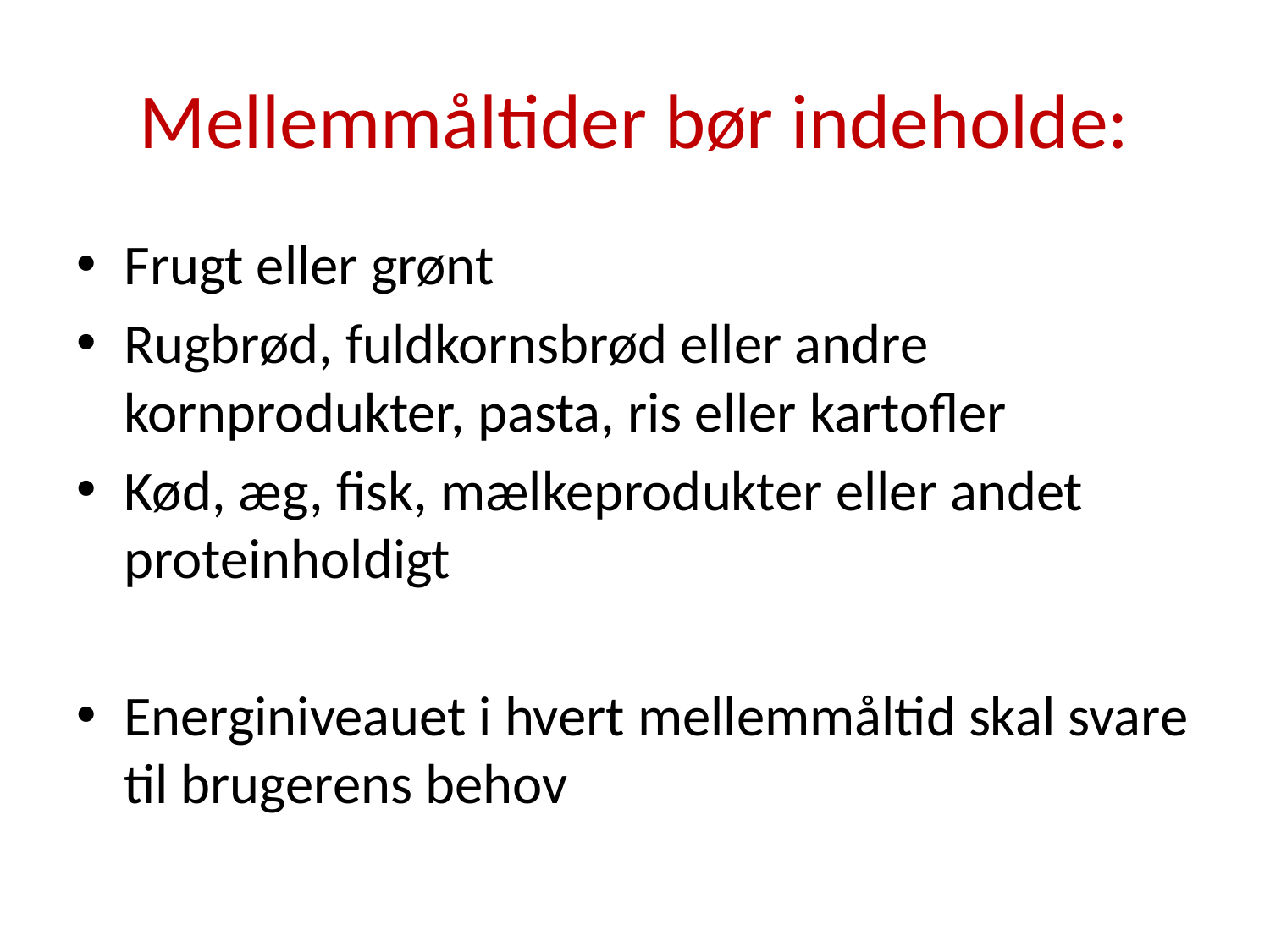

# Mellemmåltider bør indeholde:
Frugt eller grønt
Rugbrød, fuldkornsbrød eller andre kornprodukter, pasta, ris eller kartofler
Kød, æg, fisk, mælkeprodukter eller andet proteinholdigt

Energiniveauet i hvert mellemmåltid skal svare til brugerens behov